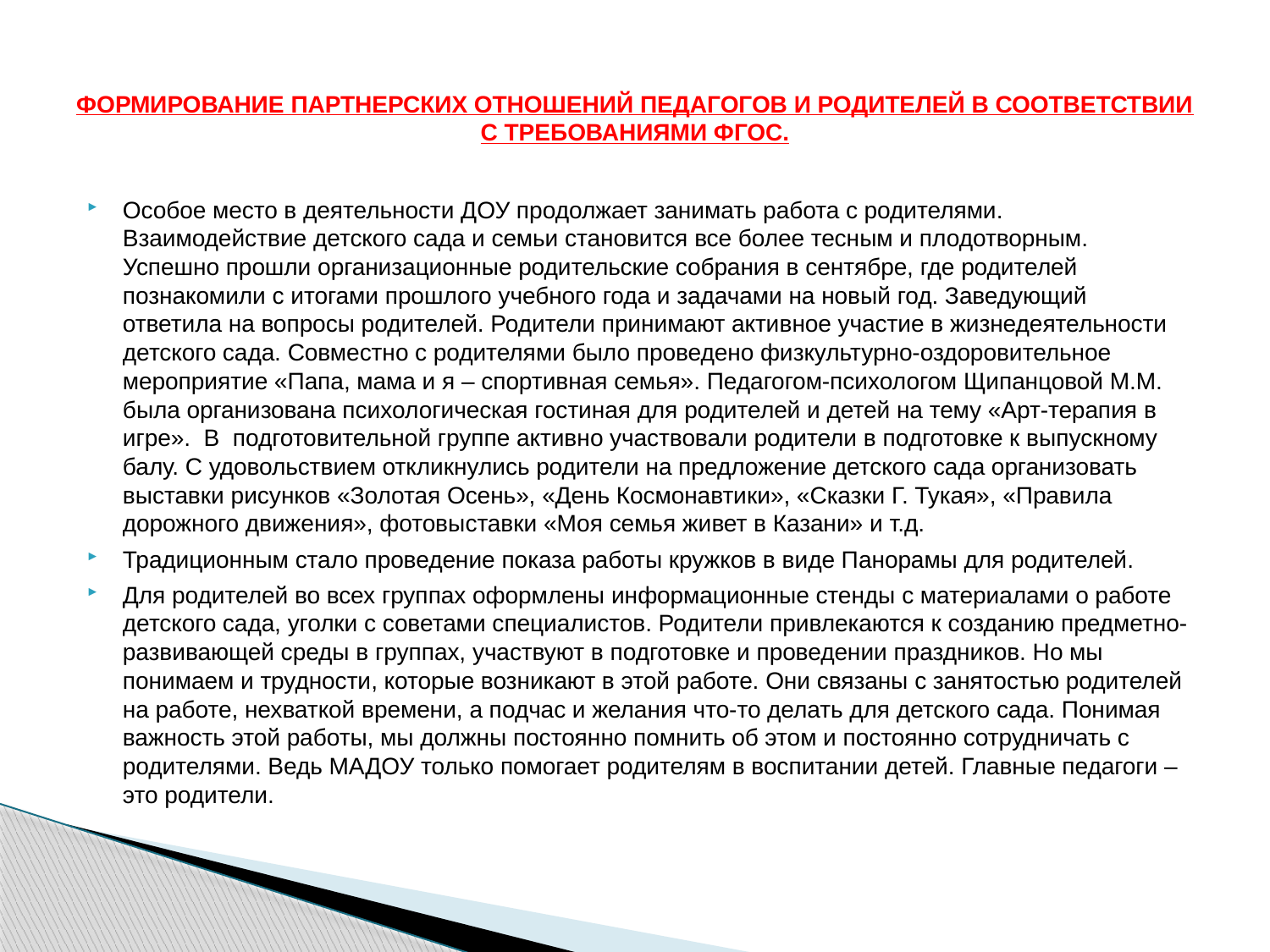

# Формирование партнерских отношений педагогов и родителей в соответствии с требованиями ФГОС.
Особое место в деятельности ДОУ продолжает занимать работа с родителями. Взаимодействие детского сада и семьи становится все более тесным и плодотворным. Успешно прошли организационные родительские собрания в сентябре, где родителей познакомили с итогами прошлого учебного года и задачами на новый год. Заведующий ответила на вопросы родителей. Родители принимают активное участие в жизнедеятельности  детского сада. Совместно с родителями было проведено физкультурно-оздоровительное мероприятие «Папа, мама и я – спортивная семья». Педагогом-психологом Щипанцовой М.М. была организована психологическая гостиная для родителей и детей на тему «Арт-терапия в игре».  В  подготовительной группе активно участвовали родители в подготовке к выпускному балу. С удовольствием откликнулись родители на предложение детского сада организовать выставки рисунков «Золотая Осень», «День Космонавтики», «Сказки Г. Тукая», «Правила дорожного движения», фотовыставки «Моя семья живет в Казани» и т.д.
Традиционным стало проведение показа работы кружков в виде Панорамы для родителей.
Для родителей во всех группах оформлены информационные стенды с материалами о работе детского сада, уголки с советами специалистов. Родители привлекаются к созданию предметно-развивающей среды в группах, участвуют в подготовке и проведении праздников. Но мы понимаем и трудности, которые возникают в этой работе. Они связаны с занятостью родителей на работе, нехваткой времени, а подчас и желания что-то делать для детского сада. Понимая важность этой работы, мы должны постоянно помнить об этом и постоянно сотрудничать с родителями. Ведь МАДОУ только помогает родителям в воспитании детей. Главные педагоги – это родители.